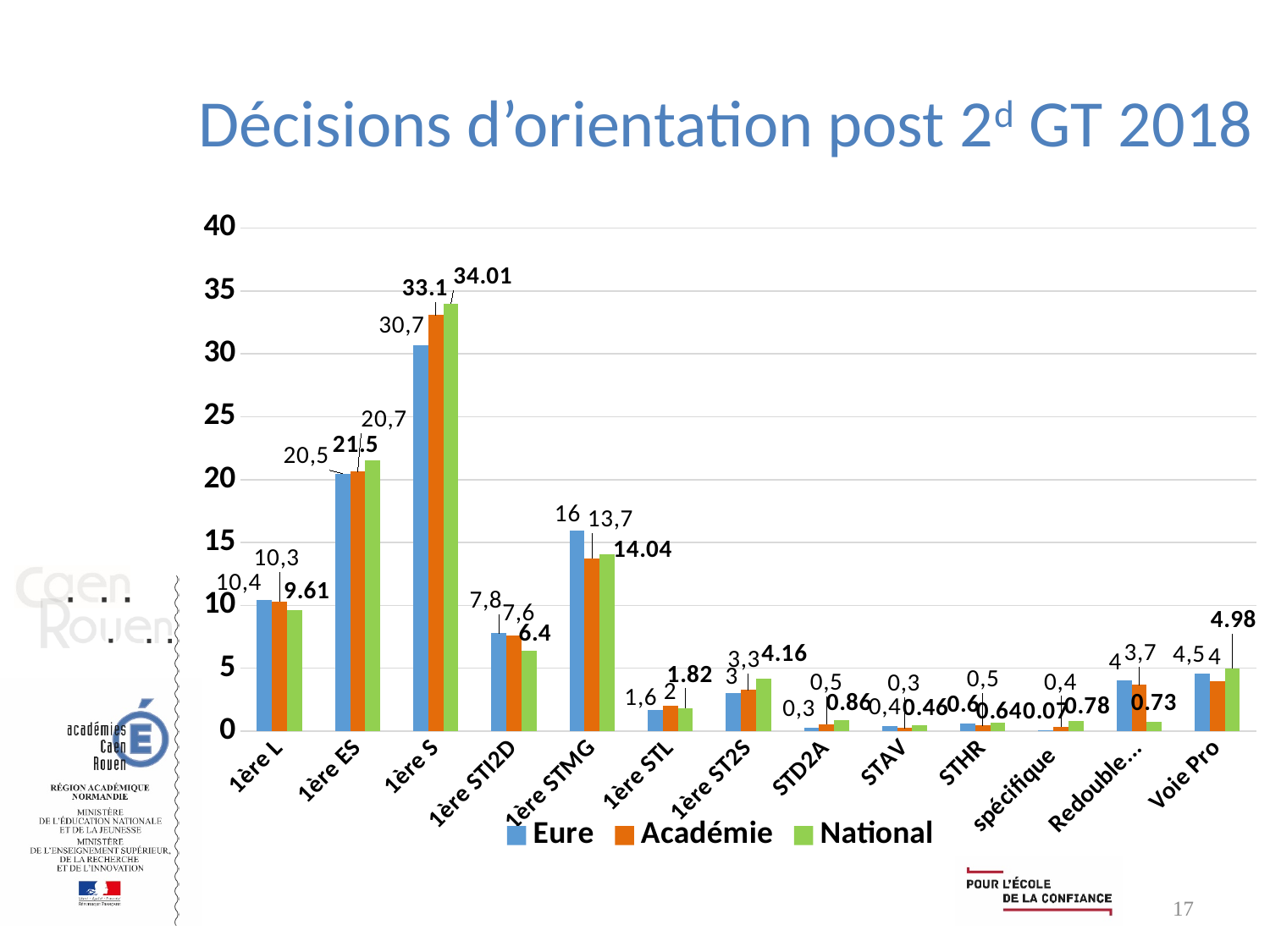

# Décisions d’orientation post 2d GT 2018

### Chart

| Category | Eure | Académie | National |
|---|---|---|---|
| 1ère L | 10.42 | 10.31 | 9.61 |
| 1ère ES | 20.48 | 20.66 | 21.5 |
| 1ère S | 30.71 | 33.1 | 34.01 |
| 1ère STI2D | 7.79 | 7.63 | 6.4 |
| 1ère STMG | 15.96 | 13.74 | 14.04 |
| 1ère STL | 1.65 | 2.02 | 1.82 |
| 1ère ST2S | 3.02 | 3.29 | 4.16 |
| STD2A | 0.29 | 0.55 | 0.86 |
| STAV | 0.38 | 0.26 | 0.46 |
| STHR | 0.6 | 0.47 | 0.64 |
| spécifique   | 0.07 | 0.36 | 0.78 |
| Redoublement | 4.07 | 3.68 | 0.73 |
| Voie Pro | 4.55 | 3.97 | 4.98 |